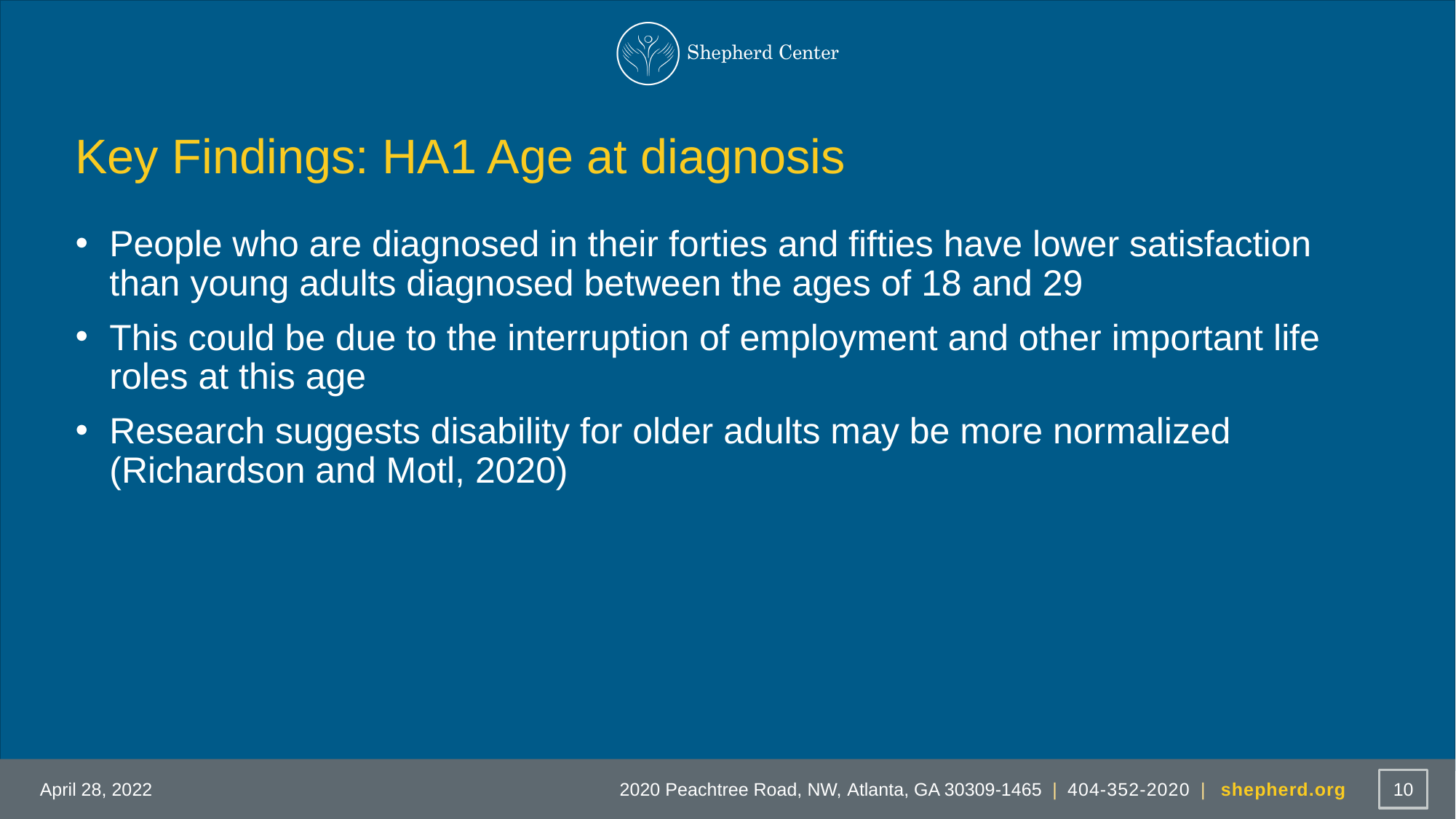

# Key Findings: HA1 Age at diagnosis
People who are diagnosed in their forties and fifties have lower satisfaction than young adults diagnosed between the ages of 18 and 29
This could be due to the interruption of employment and other important life roles at this age
Research suggests disability for older adults may be more normalized (Richardson and Motl, 2020)

April 28, 2022
10
2020 Peachtree Road, NW, Atlanta, GA 30309-1465  |  404-352-2020  |   shepherd.org